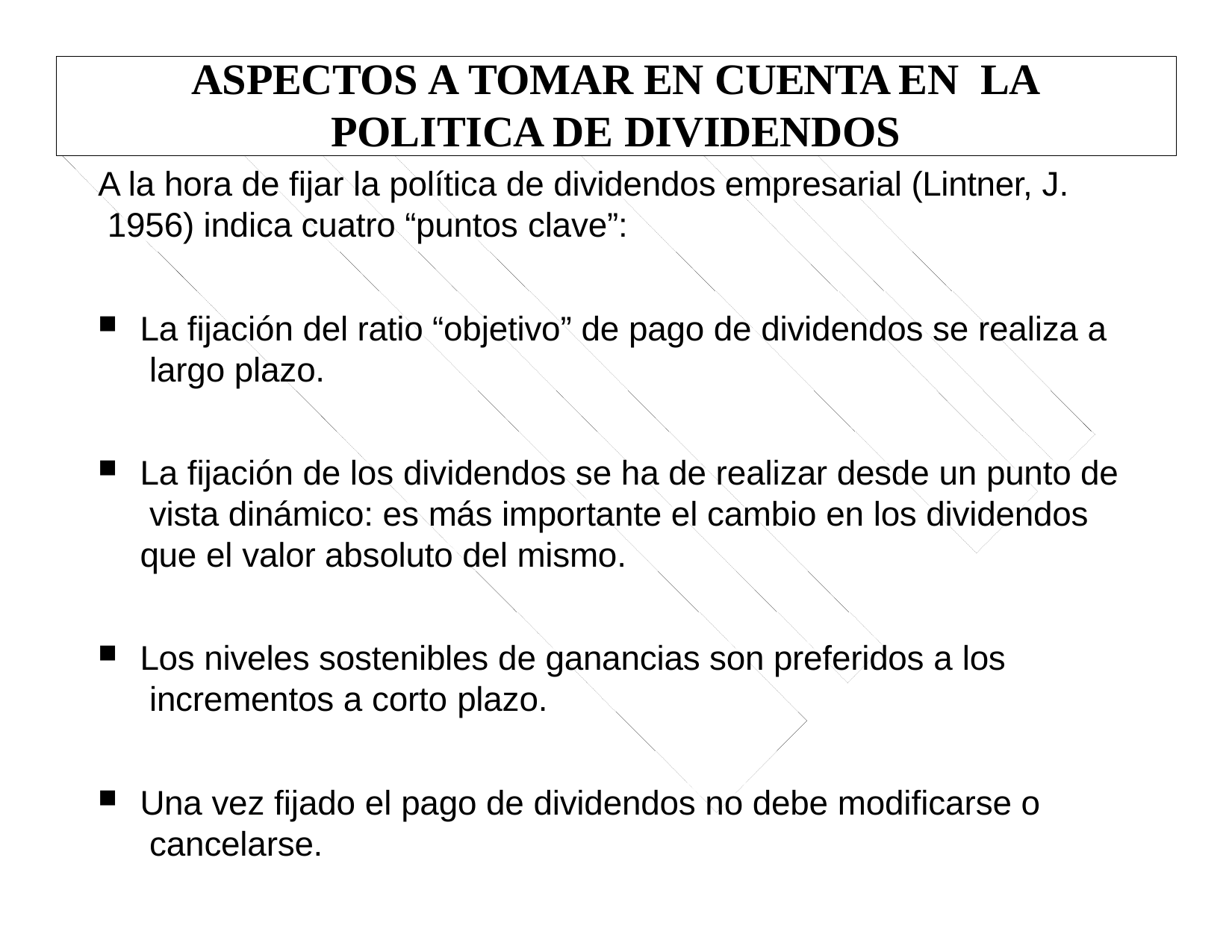

ASPECTOS A TOMAR EN CUENTA EN  LA
POLITICA DE DIVIDENDOS

A la hora de fijar la política de dividendos empresarial (Lintner, J.  1956) indica cuatro “puntos clave”:

La fijación del ratio “objetivo” de pago de dividendos se realiza a  largo plazo.

La fijación de los dividendos se ha de realizar desde un punto de  vista dinámico: es más importante el cambio en los dividendos  que el valor absoluto del mismo.

Los niveles sostenibles de ganancias son preferidos a los  incrementos a corto plazo.

Una vez fijado el pago de dividendos no debe modificarse o  cancelarse.